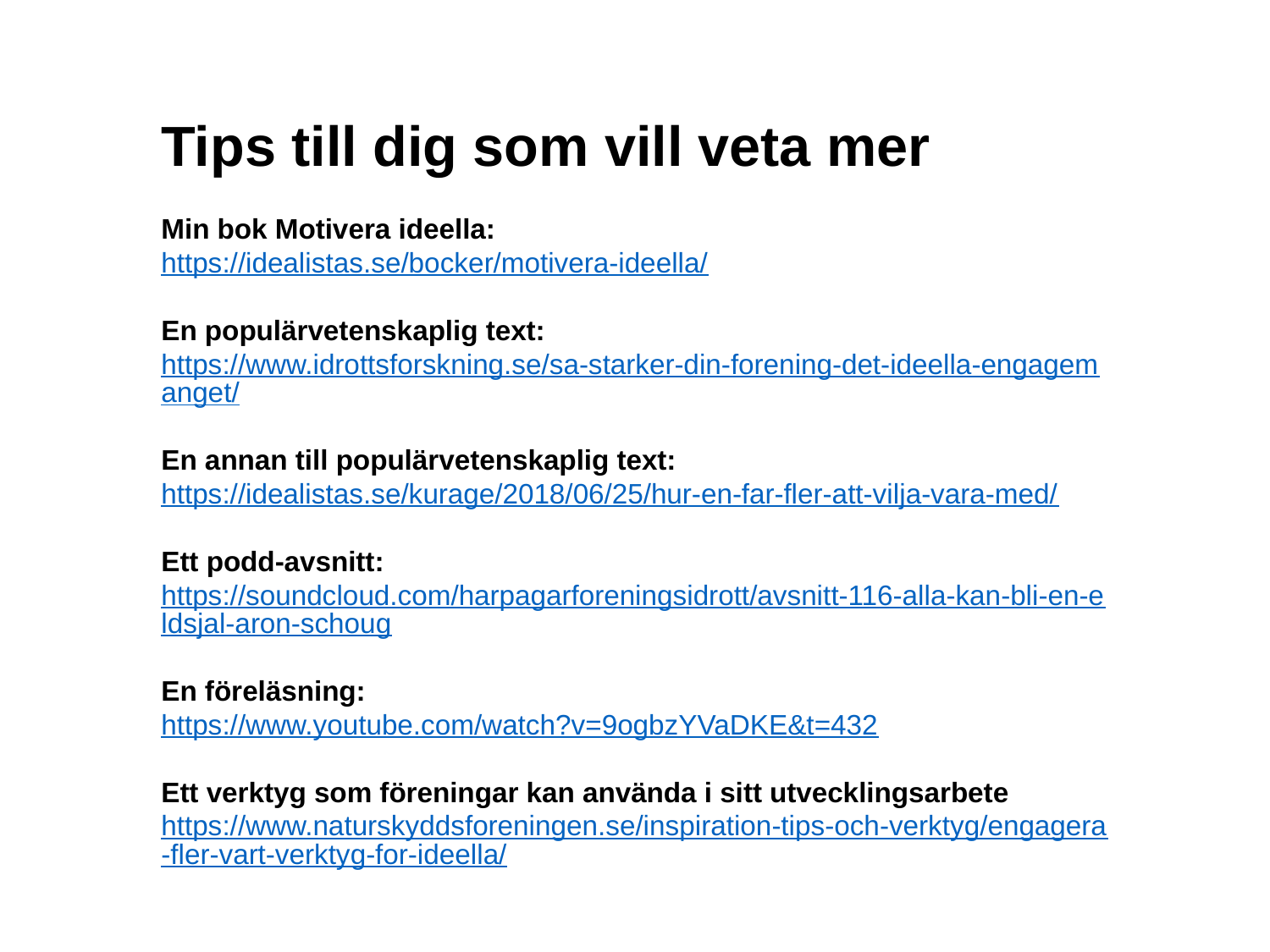

Tips till dig som vill veta mer

Min bok Motivera ideella:
https://idealistas.se/bocker/motivera-ideella/

En populärvetenskaplig text:
https://www.idrottsforskning.se/sa-starker-din-forening-det-ideella-engagemanget/

En annan till populärvetenskaplig text:
https://idealistas.se/kurage/2018/06/25/hur-en-far-fler-att-vilja-vara-med/

Ett podd-avsnitt:
https://soundcloud.com/harpagarforeningsidrott/avsnitt-116-alla-kan-bli-en-eldsjal-aron-schoug

En föreläsning:
https://www.youtube.com/watch?v=9ogbzYVaDKE&t=432

Ett verktyg som föreningar kan använda i sitt utvecklingsarbete
https://www.naturskyddsforeningen.se/inspiration-tips-och-verktyg/engagera-fler-vart-verktyg-for-ideella/